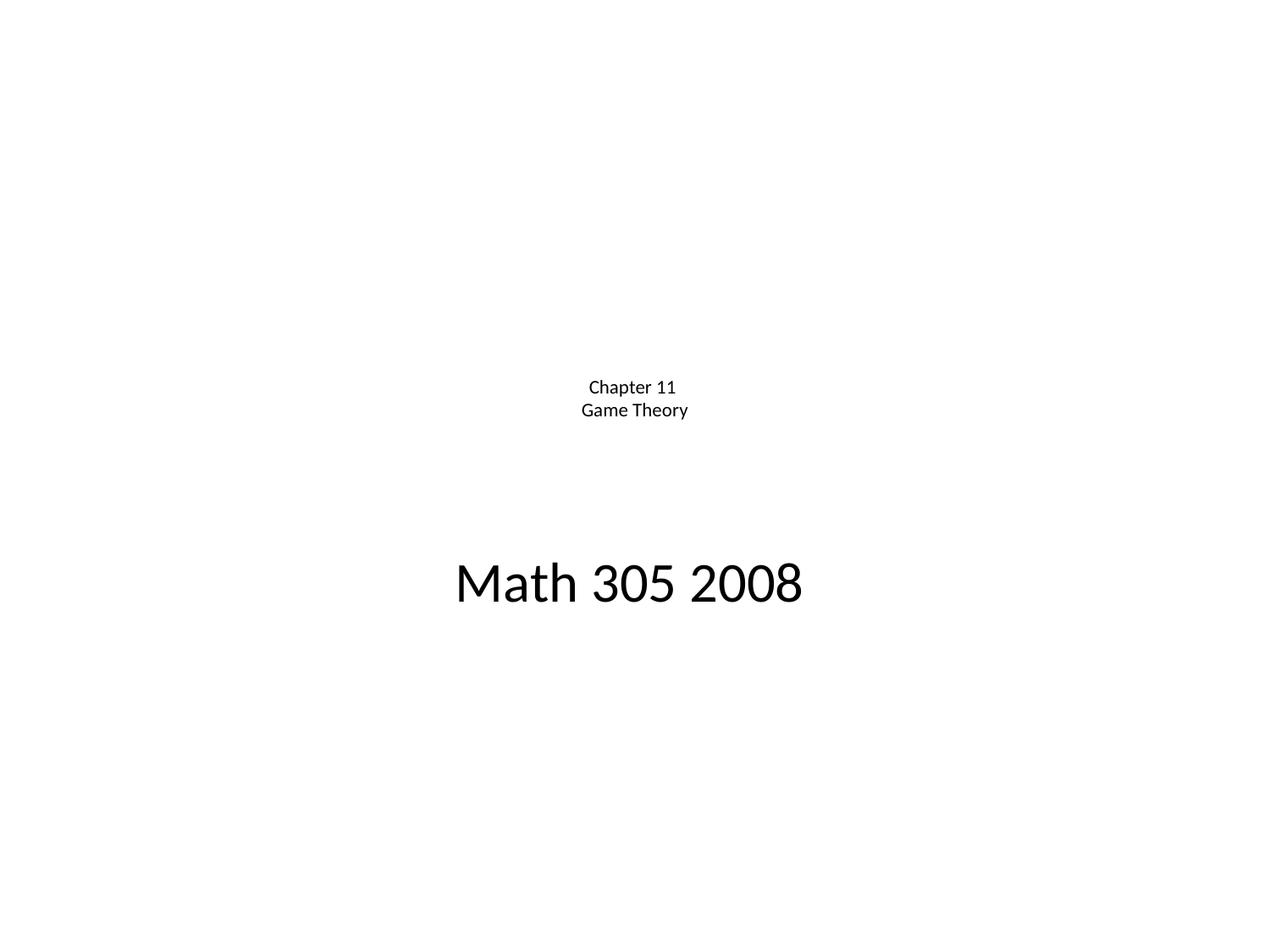

# Chapter 11 Game Theory
Math 305 2008